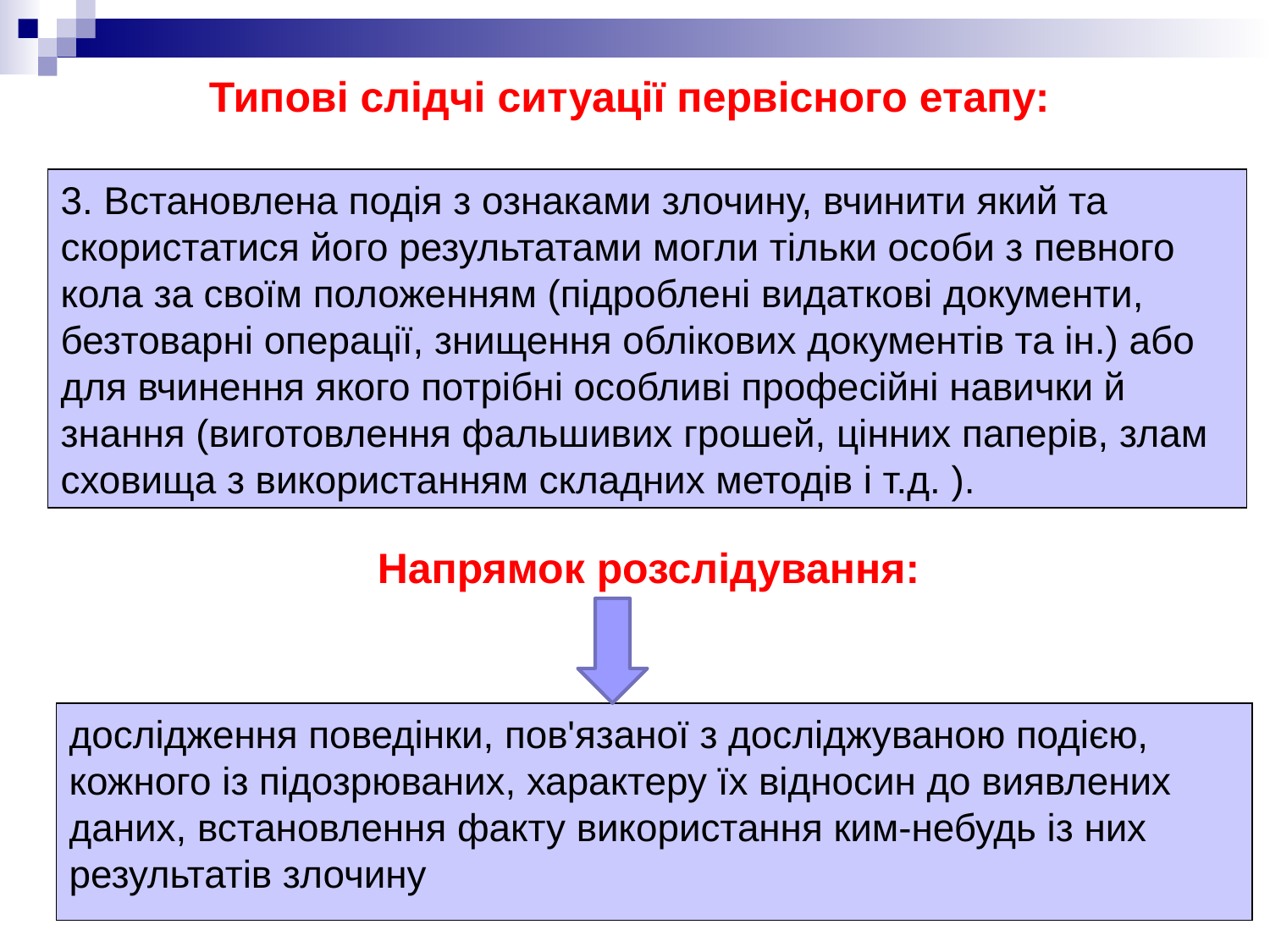

# Типові слідчі ситуації первісного етапу:
3. Встановлена подія з ознаками злочину, вчинити який та скористатися його результатами могли тільки особи з певного кола за своїм положенням (підроблені видаткові документи, безтоварні операції, знищення облікових документів та ін.) або для вчинення якого потрібні особливі професійні навички й знання (виготовлення фальшивих грошей, цінних паперів, злам сховища з використанням складних методів і т.д. ).

Напрямок розслідування:

дослідження поведінки, пов'язаної з досліджуваною подією, кожного із підозрюваних, характеру їх відносин до виявлених даних, встановлення факту використання ким-небудь із них результатів злочину